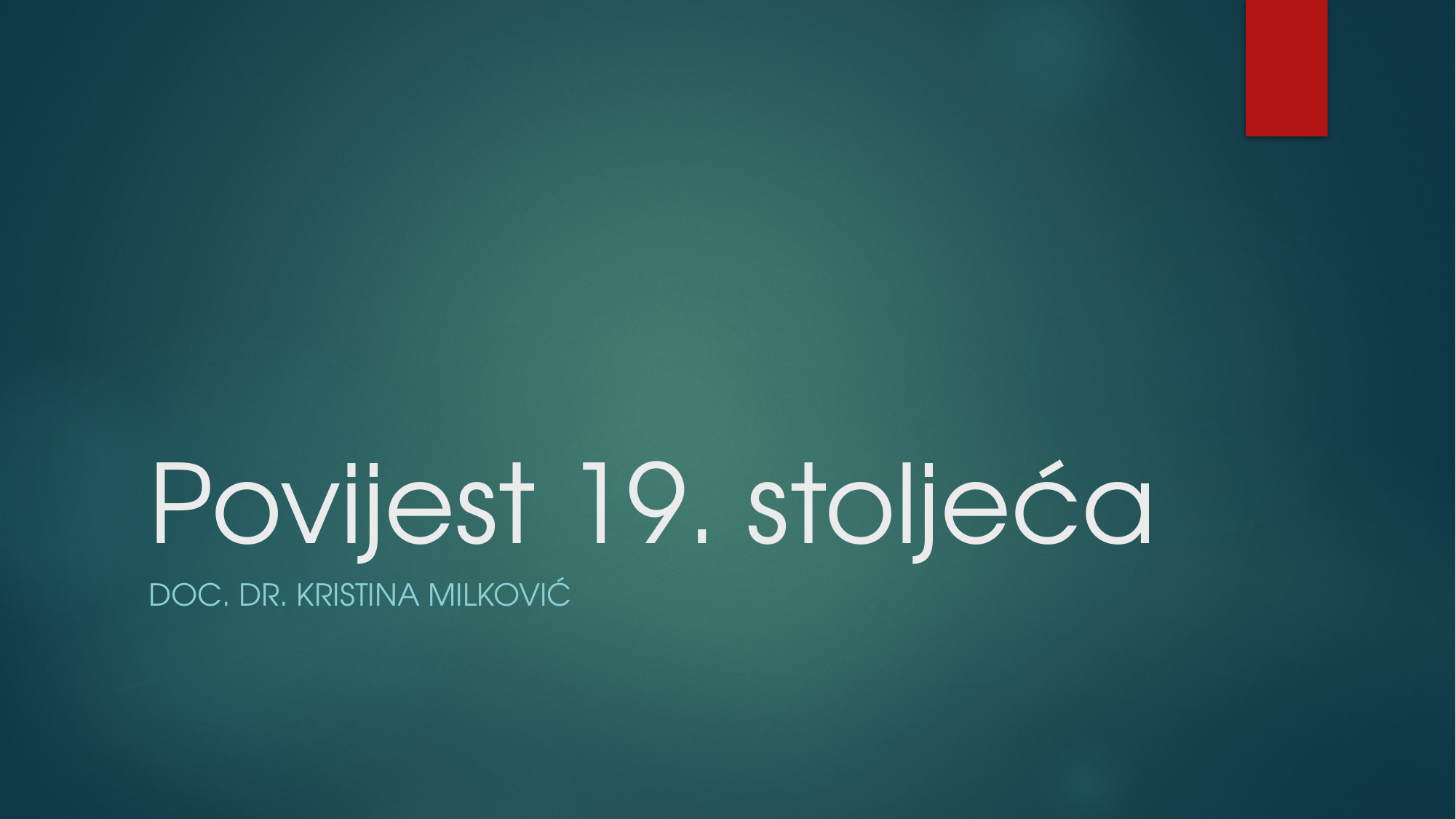

# Povijest 19. stoljeća
Doc. dr. kristina milković